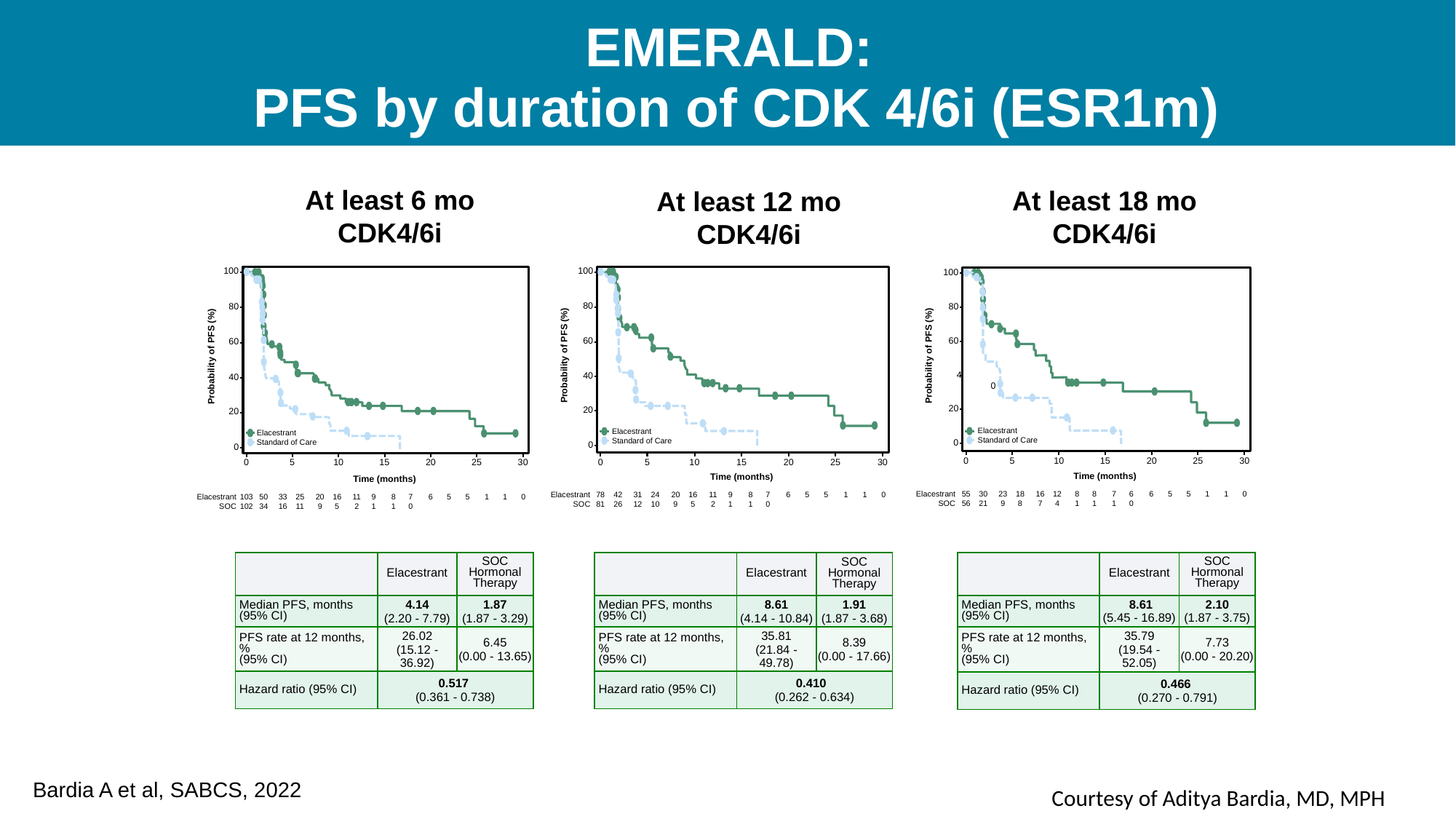

EMERALD:
PFS by duration of CDK 4/6i (ESR1m)
At least 6 mo CDK4/6i
At least 18 mo CDK4/6i
At least 12 mo CDK4/6i
100

80
60
Probability of PFS (%)
40
20
Elacestrant
Standard of Care

0
0
5
10
15
20
25
30
Time (months)
Elacestrant
SOC
103
102
50
34
33
16
25
11
20
9
16
5
11
2
9
1
8
1
7
0
6
5
5
1
1
0
100

80
60
Probability of PFS (%)
40
20
Elacestrant
Standard of Care

0
0
5
10
15
20
25
30
Time (months)
Elacestrant
SOC
78
81
42
26
31
12
24
10
20
9
16
5
11
2
9
1
8
1
7
0
6
5
5
1
1
0
100

80
60
Probability of PFS (%)
40
20
Elacestrant
Standard of Care

0
0
5
10
15
20
25
30
Time (months)
Elacestrant
SOC
55
56
30
21
23
9
18
8
16
7
12
4
8
1
8
1
7
1
6
0
6
5
5
1
1
0
|  | Elacestrant | SOC Hormonal Therapy |
| --- | --- | --- |
| Median PFS, months (95% CI) | 4.14 (2.20 - 7.79) | 1.87 (1.87 - 3.29) |
| PFS rate at 12 months, % (95% CI) | 26.02 (15.12 - 36.92) | 6.45 (0.00 - 13.65) |
| Hazard ratio (95% CI) | 0.517 (0.361 - 0.738) |  |
|  | Elacestrant | SOC Hormonal Therapy |
| --- | --- | --- |
| Median PFS, months (95% CI) | 8.61 (4.14 - 10.84) | 1.91 (1.87 - 3.68) |
| PFS rate at 12 months, % (95% CI) | 35.81 (21.84 - 49.78) | 8.39 (0.00 - 17.66) |
| Hazard ratio (95% CI) | 0.410 (0.262 - 0.634) |  |
|  | Elacestrant | SOC Hormonal Therapy |
| --- | --- | --- |
| Median PFS, months (95% CI) | 8.61 (5.45 - 16.89) | 2.10 (1.87 - 3.75) |
| PFS rate at 12 months, % (95% CI) | 35.79 (19.54 - 52.05) | 7.73 (0.00 - 20.20) |
| Hazard ratio (95% CI) | 0.466 (0.270 - 0.791) |  |
Courtesy of Aditya Bardia, MD, MPH
Bardia A et al, SABCS, 2022